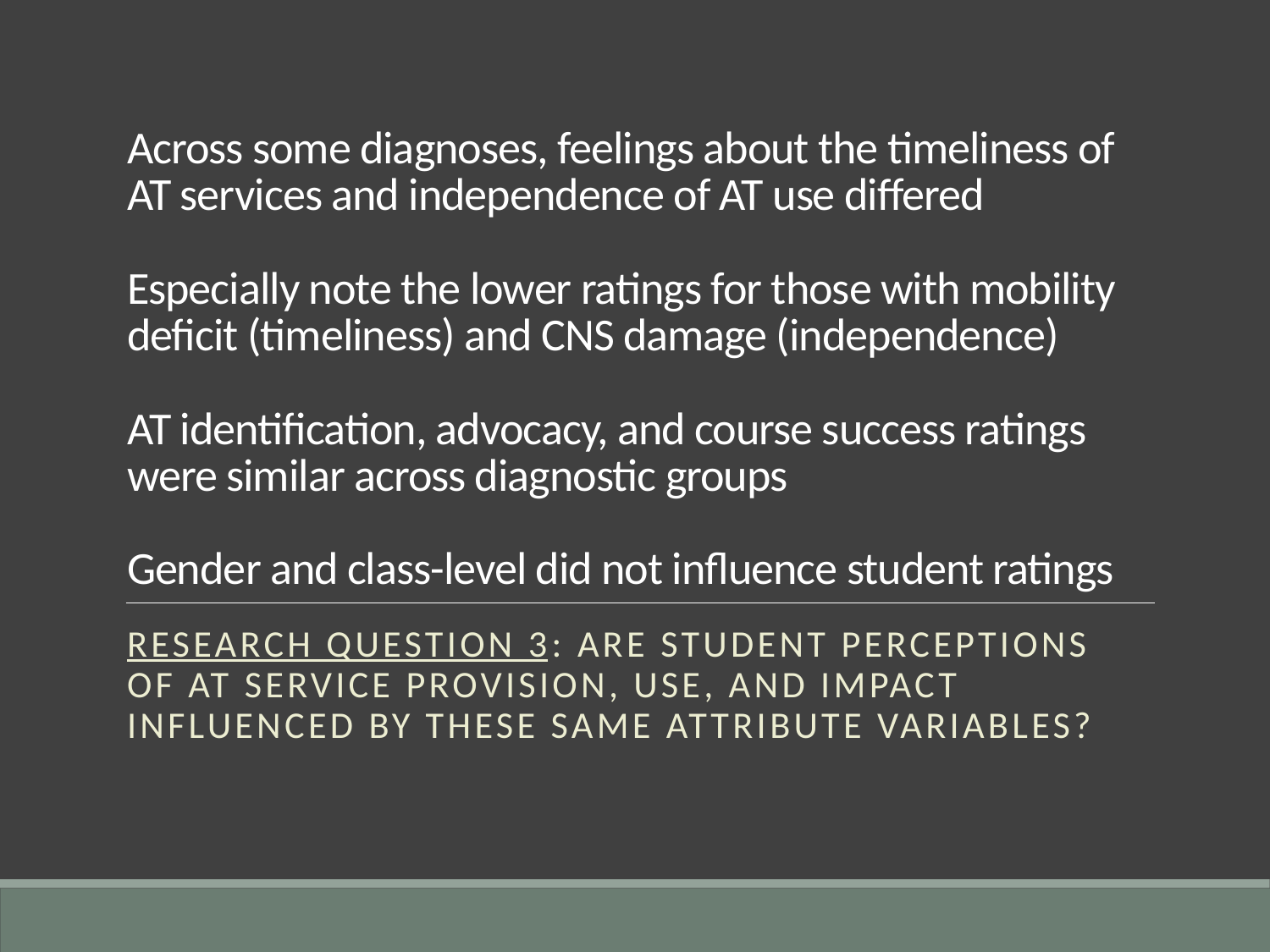

# Across some diagnoses, feelings about the timeliness of AT services and independence of AT use differed Especially note the lower ratings for those with mobility deficit (timeliness) and CNS damage (independence) AT identification, advocacy, and course success ratings were similar across diagnostic groups Gender and class-level did not influence student ratings
Research question 3: Are student perceptions of AT service provision, use, and impact influenced by these same attribute variables?